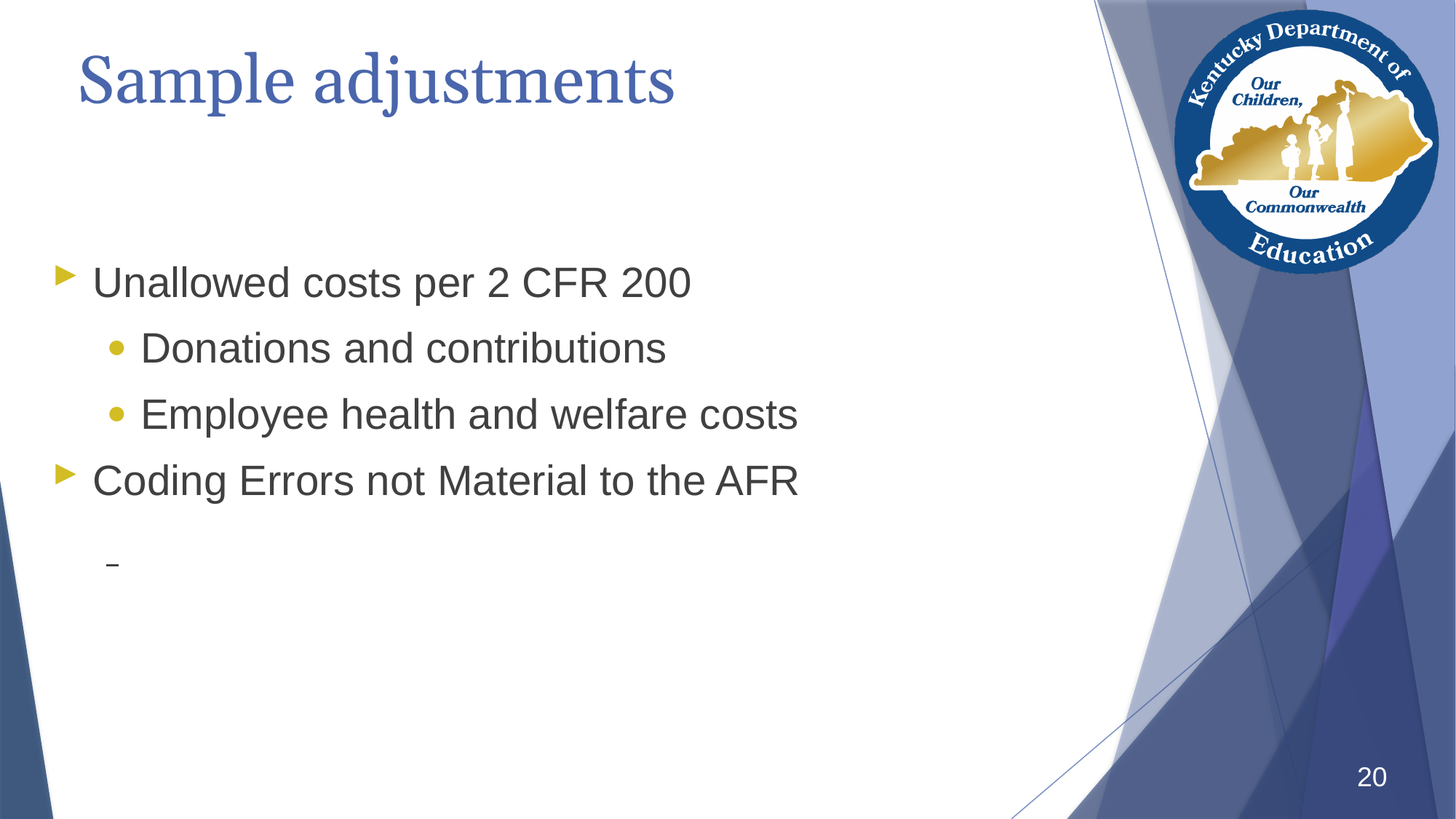

# Sample adjustments

Unallowed costs per 2 CFR 200
Donations and contributions
Employee health and welfare costs
Coding Errors not Material to the AFR

20